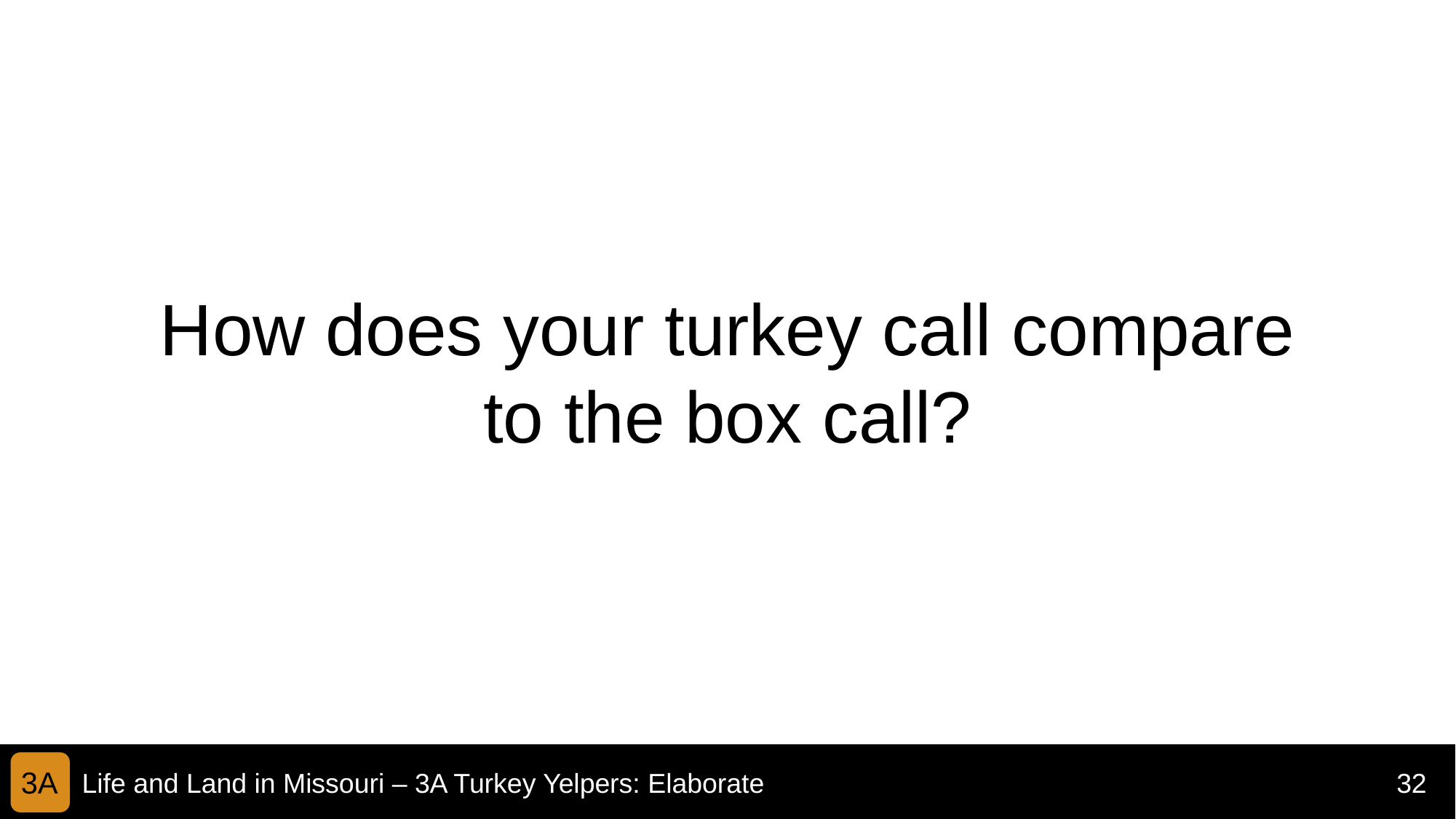

How does your turkey call compare to the box call?

3A
Life and Land in Missouri – 3A Turkey Yelpers: Elaborate
32